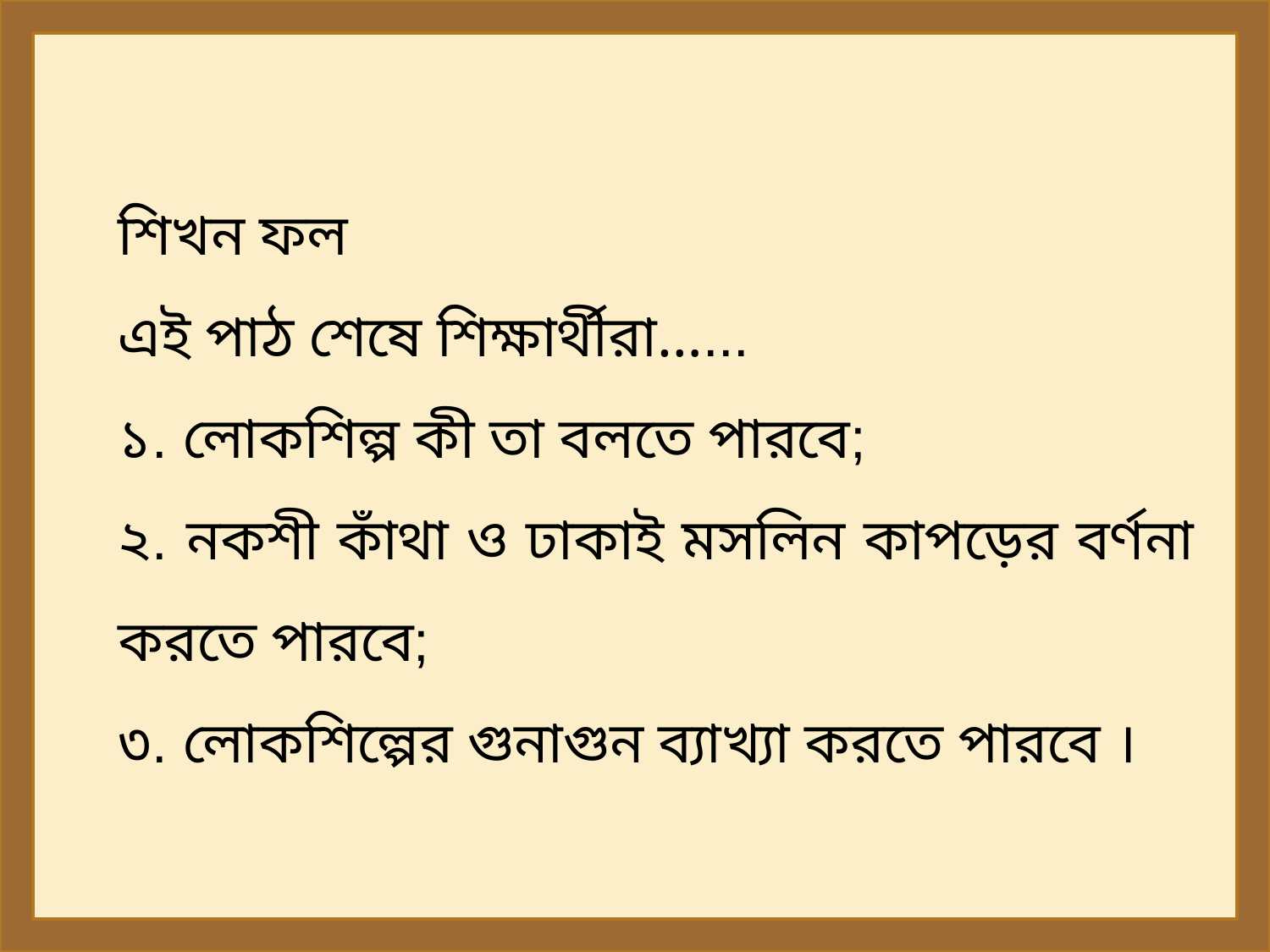

শিখন ফল
এই পাঠ শেষে শিক্ষার্থীরা…...
১. লোকশিল্প কী তা বলতে পারবে;
২. নকশী কাঁথা ও ঢাকাই মসলিন কাপড়ের বর্ণনা করতে পারবে;
৩. লোকশিল্পের গুনাগুন ব্যাখ্যা করতে পারবে ।